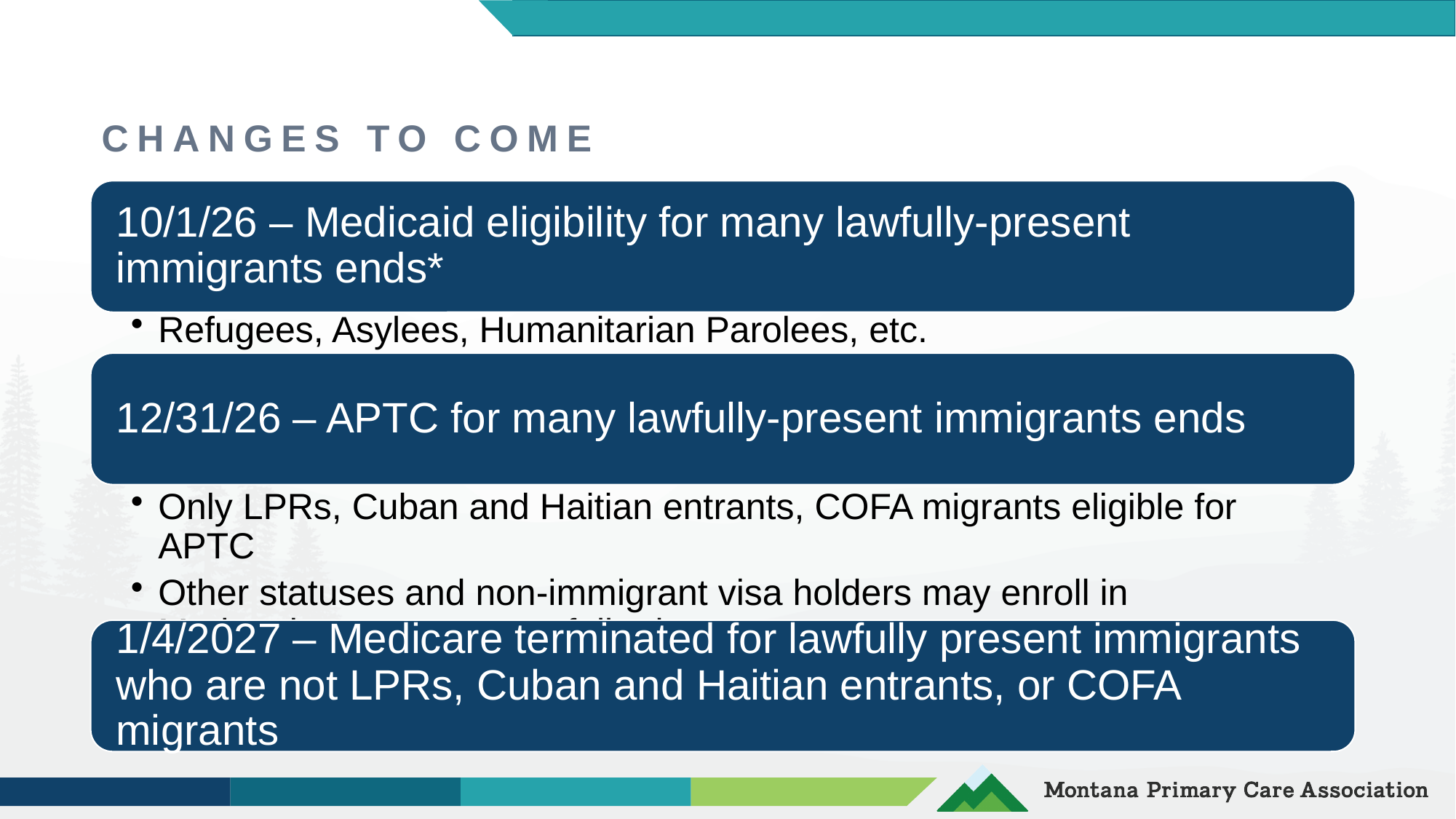

# CHANGES TO COME
10/1/26 – Medicaid eligibility for many lawfully-present immigrants ends*
Refugees, Asylees, Humanitarian Parolees, etc.
12/31/26 – APTC for many lawfully-present immigrants ends
Only LPRs, Cuban and Haitian entrants, COFA migrants eligible for APTC
Other statuses and non-immigrant visa holders may enroll in Marketplace coverage at full price
1/4/2027 – Medicare terminated for lawfully present immigrants who are not LPRs, Cuban and Haitian entrants, or COFA migrants